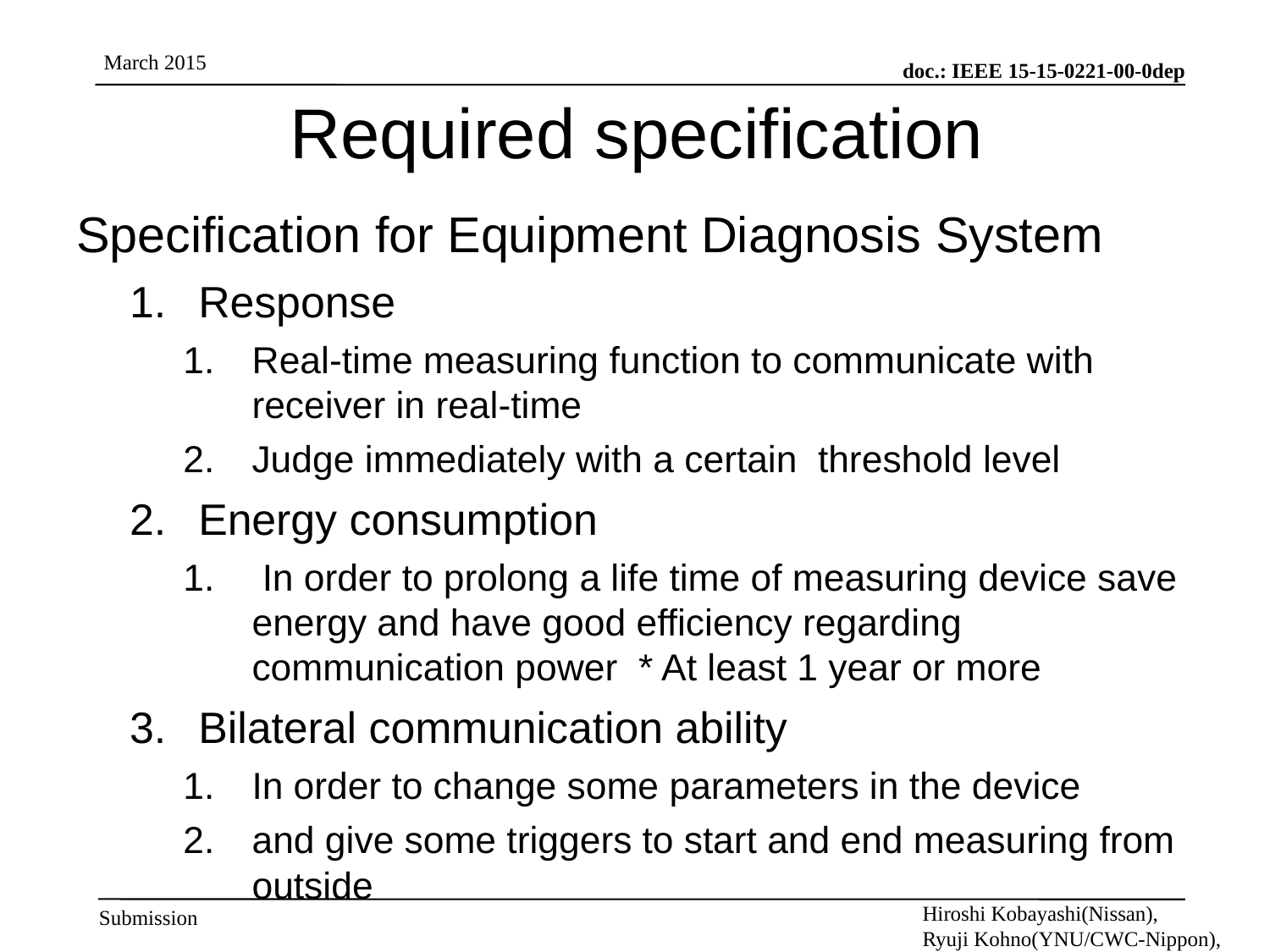

# Required specification
Specification for Equipment Diagnosis System
Response
Real-time measuring function to communicate with receiver in real-time
Judge immediately with a certain  threshold level
Energy consumption
 In order to prolong a life time of measuring device save energy and have good efficiency regarding communication power  * At least 1 year or more
Bilateral communication ability
In order to change some parameters in the device
and give some triggers to start and end measuring from outside